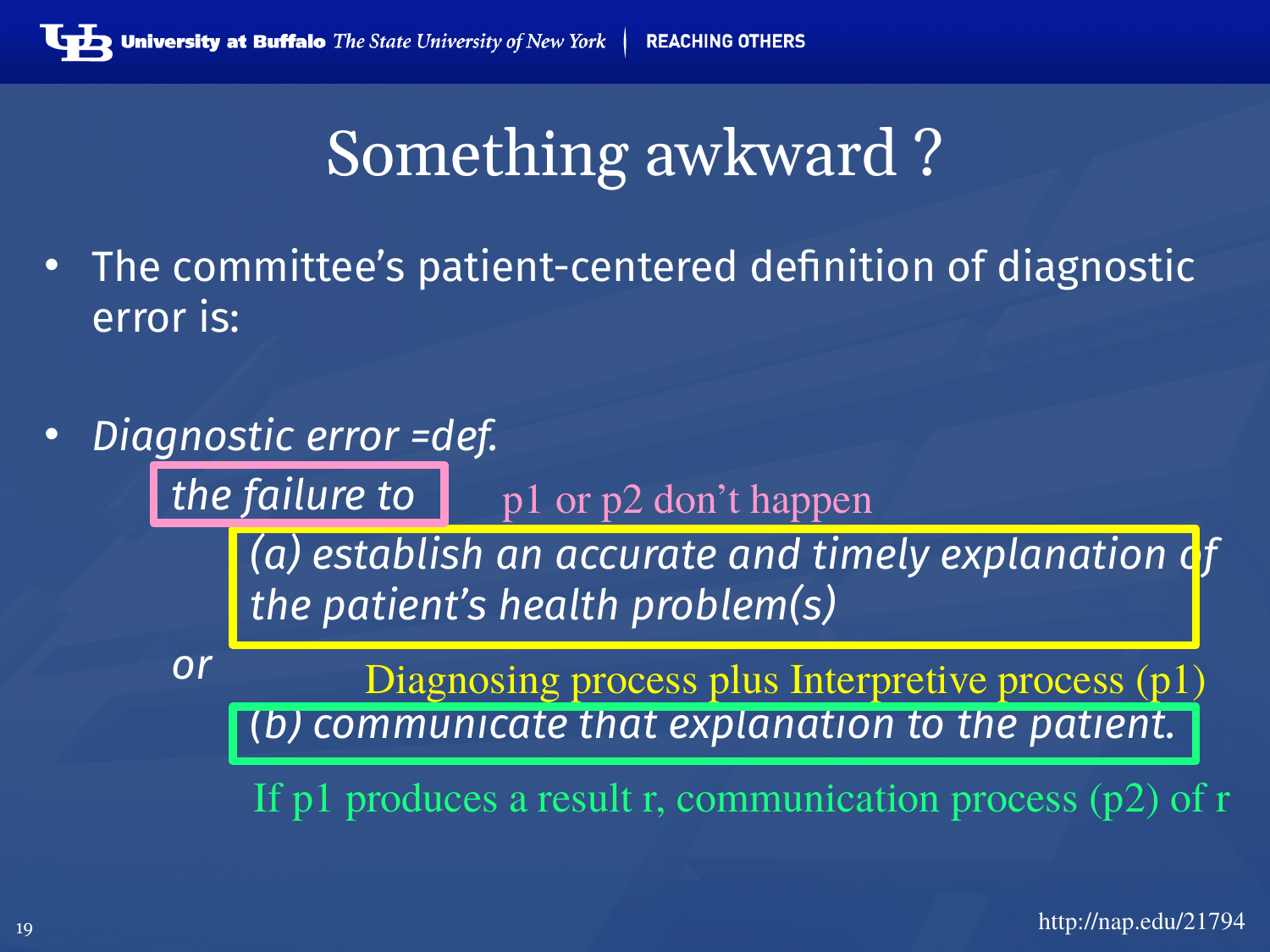

# Something awkward ?
The committee’s patient-centered definition of diagnostic error is:

Diagnostic error =def.
	the failure to
	(a) establish an accurate and timely explanation of the patient’s health problem(s)
	or
	(b) communicate that explanation to the patient.

p1 or p2 don’t happen

Diagnosing process plus Interpretive process (p1)

If p1 produces a result r, communication process (p2) of r
http://nap.edu/21794